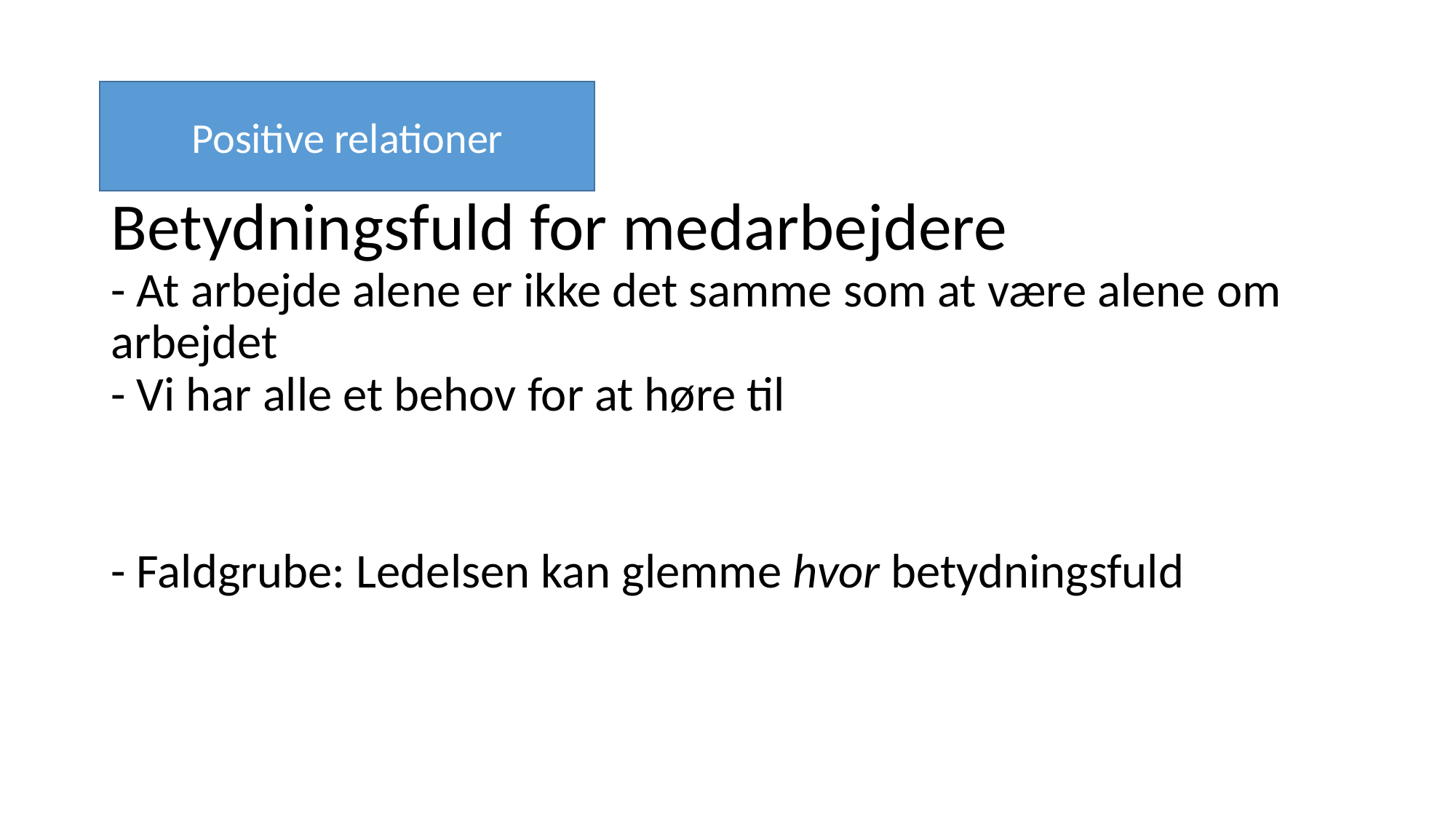

# Betydningsfuld for medarbejdere - At arbejde alene er ikke det samme som at være alene om arbejdet - Vi har alle et behov for at høre til - Faldgrube: Ledelsen kan glemme hvor betydningsfuld
Positive relationer